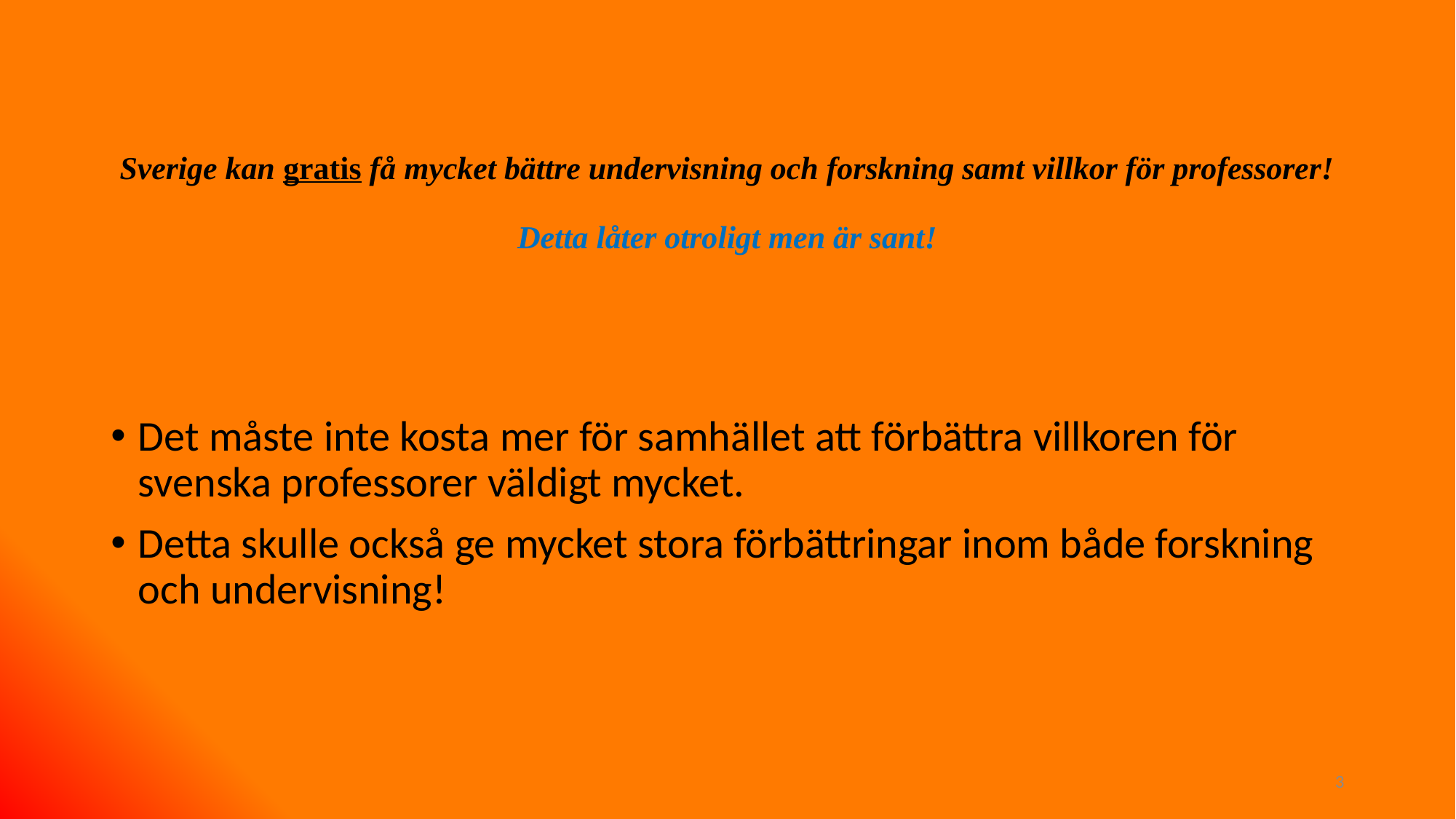

# Sverige kan gratis få mycket bättre undervisning och forskning samt villkor för professorer! Detta låter otroligt men är sant!
Det måste inte kosta mer för samhället att förbättra villkoren för svenska professorer väldigt mycket.
Detta skulle också ge mycket stora förbättringar inom både forskning och undervisning!

3